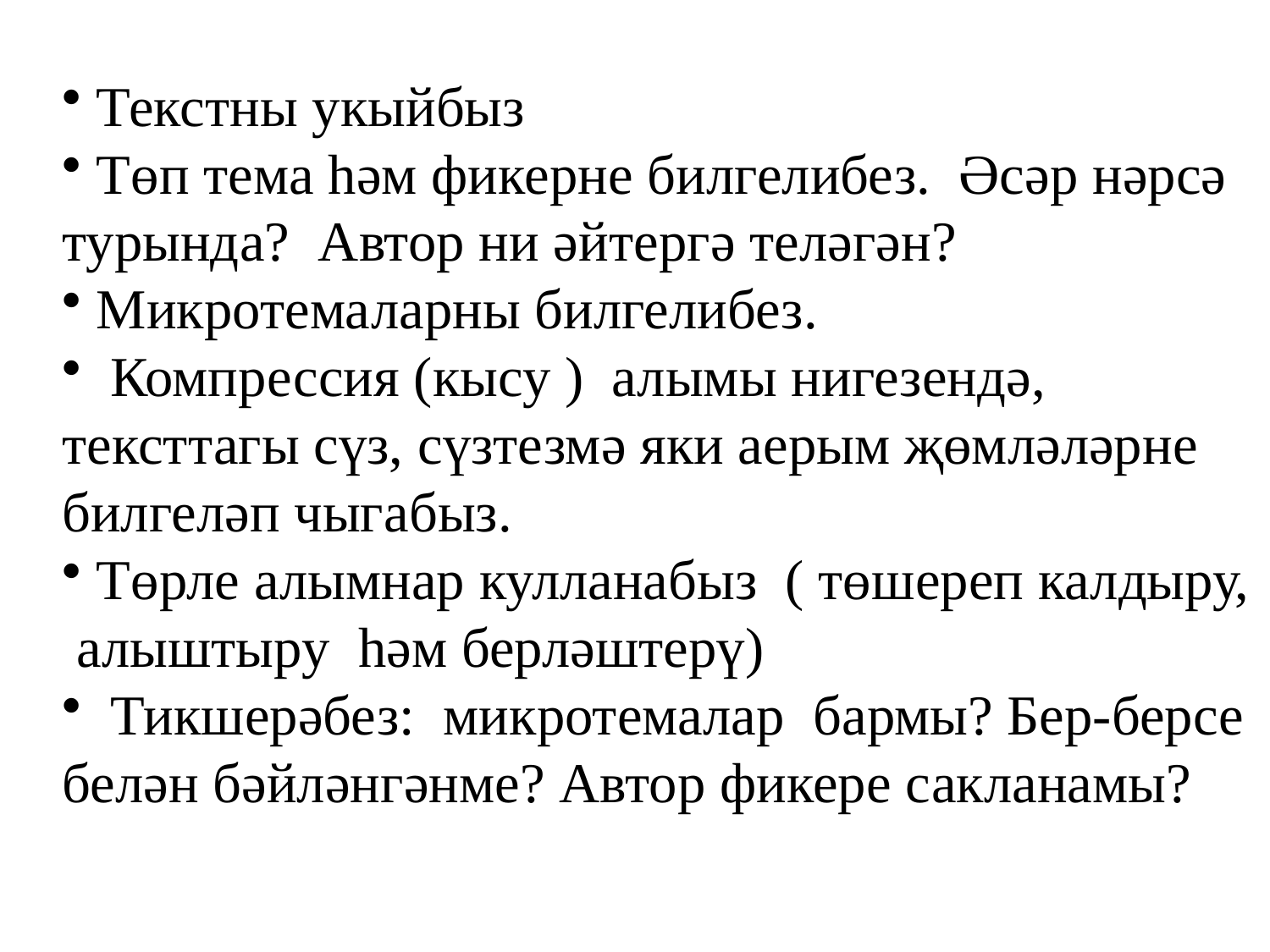

Текстны укыйбыз
 Төп тема һәм фикерне билгелибез.  Әсәр нәрсә  турында?  Автор ни әйтергә теләгән?
 Микротемаларны билгелибез.
  Компрессия (кысу )  алымы нигезендә,  тексттагы сүз, сүзтезмә яки аерым җөмләләрне билгеләп чыгабыз.
 Төрле алымнар кулланабыз  ( төшереп калдыру,  алыштыру  һәм берләштерү)
  Тикшерәбез:  микротемалар  бармы? Бер-берсе белән бәйләнгәнме? Автор фикере сакланамы?